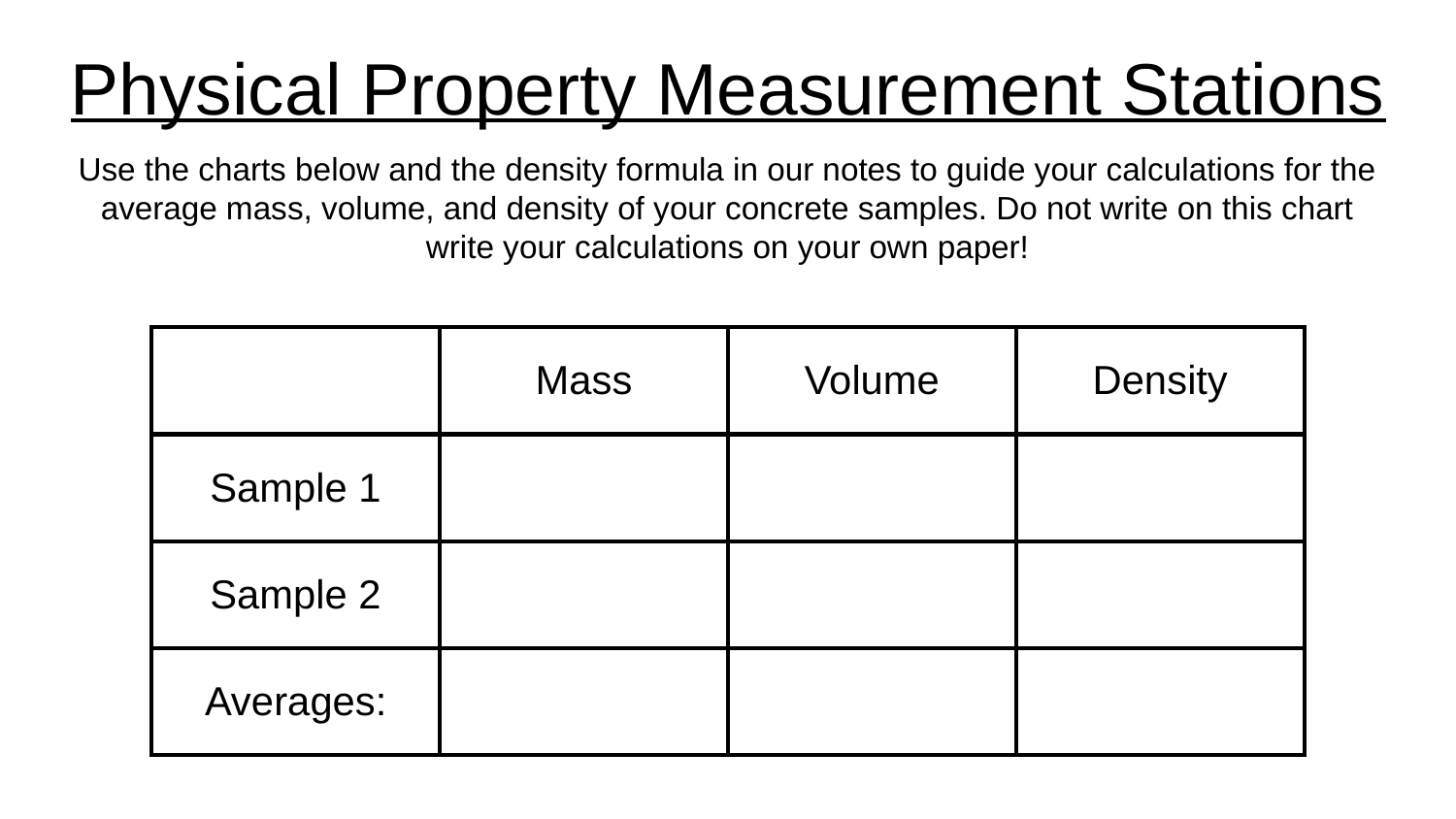

# Physical Property Measurement Stations
Use the charts below and the density formula in our notes to guide your calculations for the average mass, volume, and density of your concrete samples. Do not write on this chart write your calculations on your own paper!
|  | Mass | Volume | Density |
| --- | --- | --- | --- |
| Sample 1 |  |  |  |
| Sample 2 |  |  |  |
| Averages: |  |  |  |